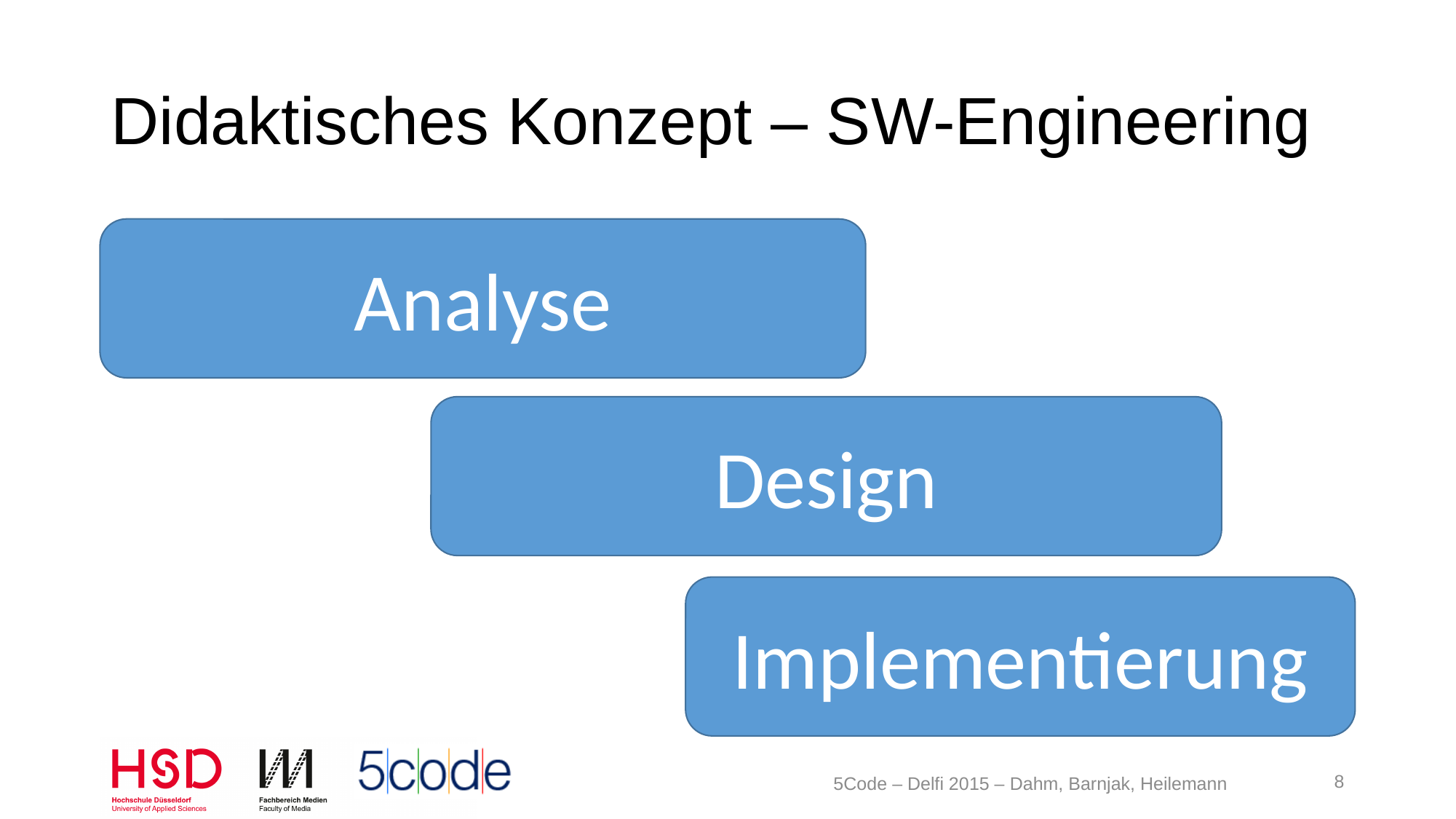

# Didaktisches Konzept – SW-Engineering

Analyse
Design
Implementierung
8
5Code – Delfi 2015 – Dahm, Barnjak, Heilemann